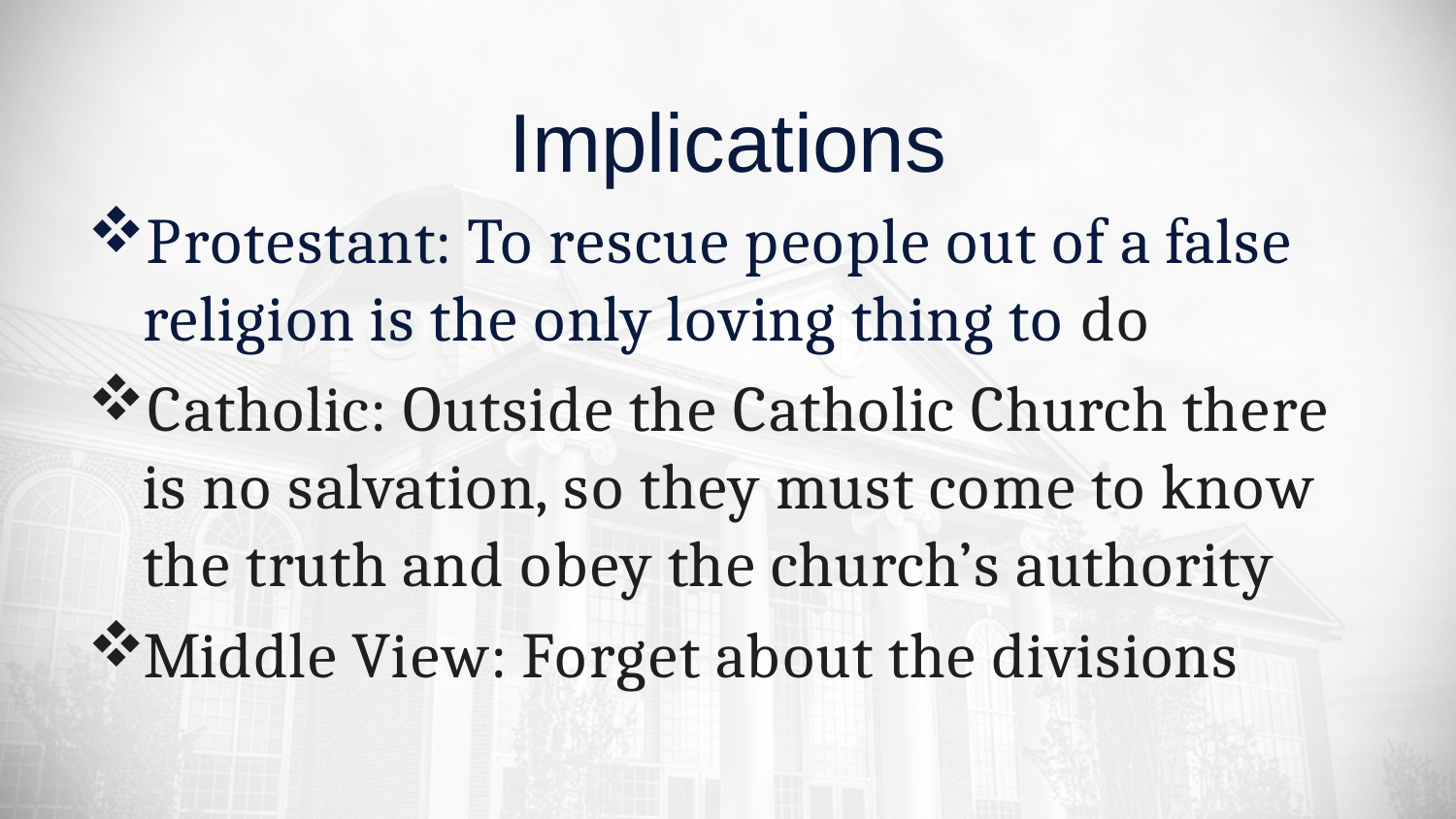

# Implications
Protestant: To rescue people out of a false religion is the only loving thing to do
Catholic: Outside the Catholic Church there is no salvation, so they must come to know the truth and obey the church’s authority
Middle View: Forget about the divisions